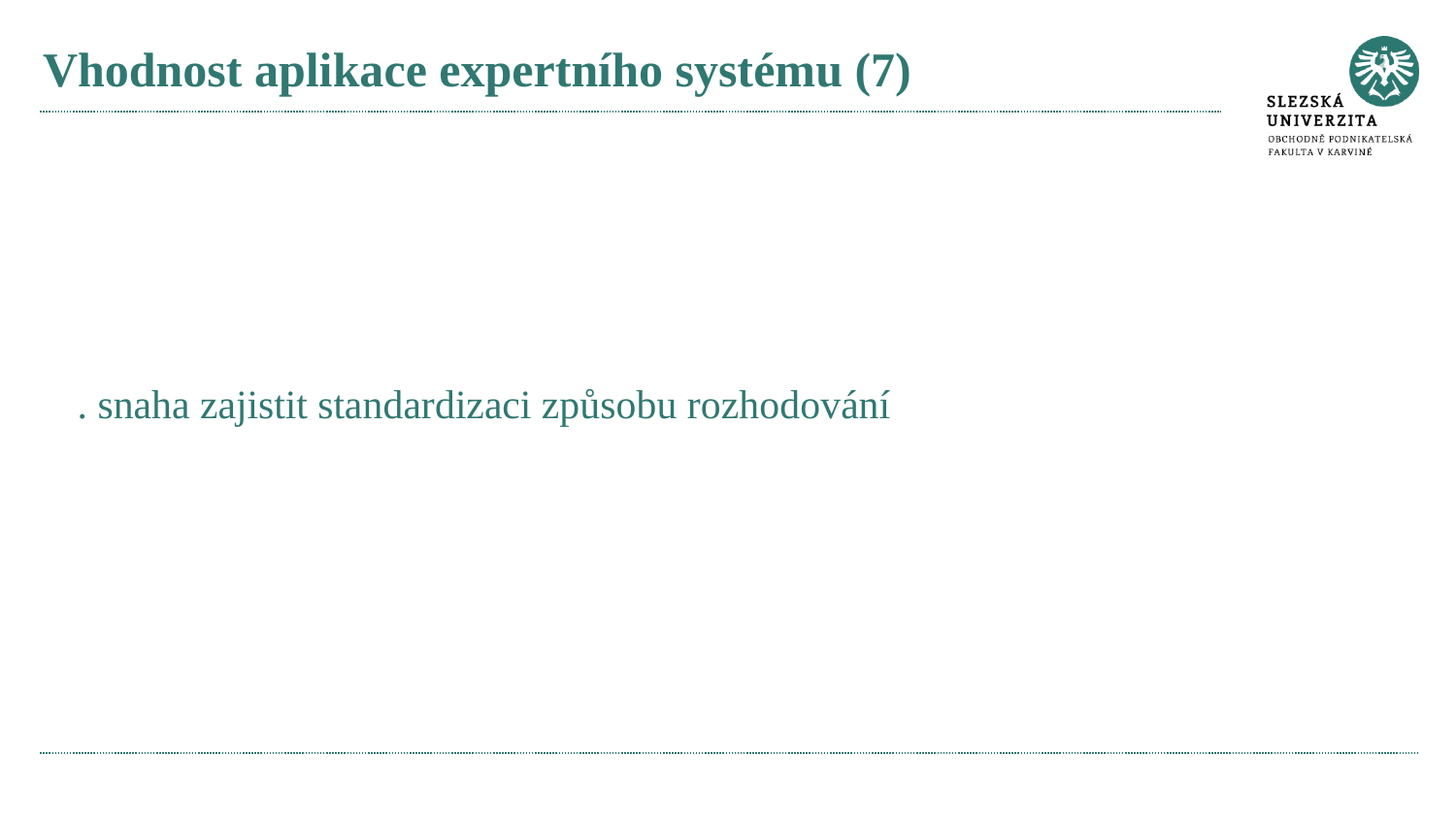

# Vhodnost aplikace expertního systému (7)
. snaha zajistit standardizaci způsobu rozhodování